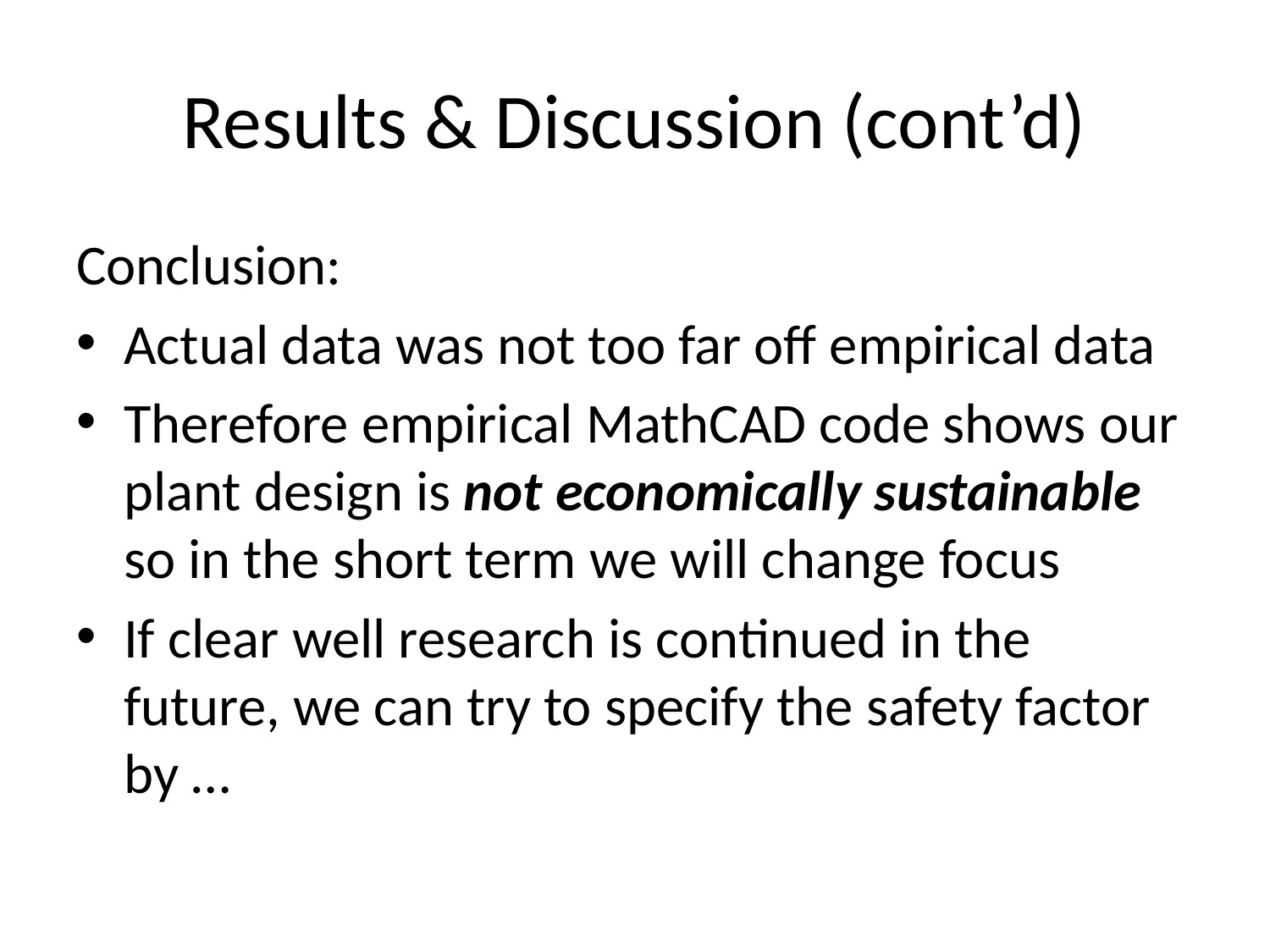

# Results & Discussion (cont’d)
Conclusion:
Actual data was not too far off empirical data
Therefore empirical MathCAD code shows our plant design is not economically sustainable so in the short term we will change focus
If clear well research is continued in the future, we can try to specify the safety factor by …